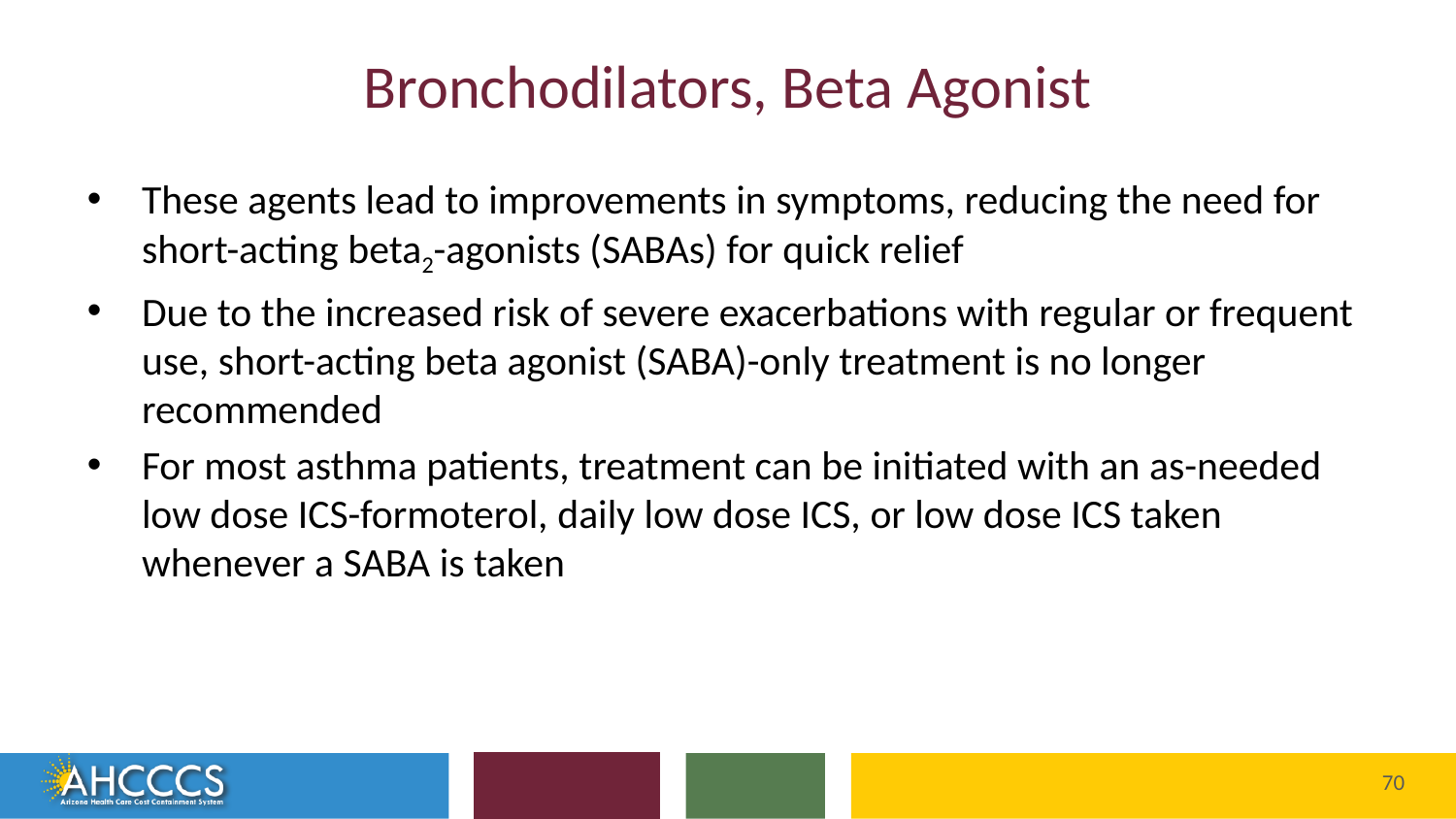

# Bronchodilators, Beta Agonist
These agents lead to improvements in symptoms, reducing the need for short-acting beta2-agonists (SABAs) for quick relief
Due to the increased risk of severe exacerbations with regular or frequent use, short-acting beta agonist (SABA)-only treatment is no longer recommended
For most asthma patients, treatment can be initiated with an as-needed low dose ICS-formoterol, daily low dose ICS, or low dose ICS taken whenever a SABA is taken

Reaching across Arizona to provide comprehensive
quality health care for those in need
70